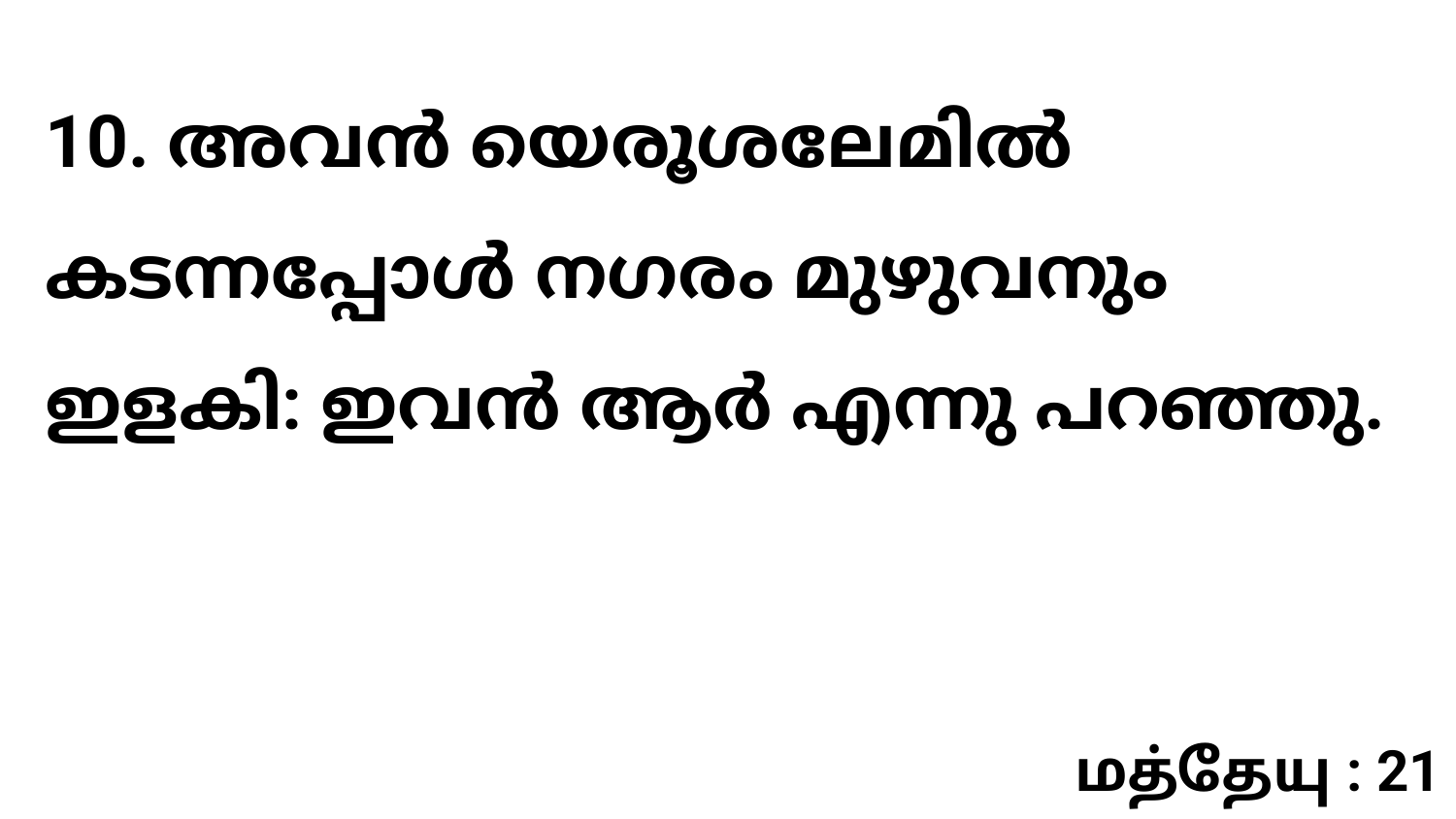

10. അവൻ യെരൂശലേമിൽ കടന്നപ്പോൾ നഗരം മുഴുവനും ഇളകി: ഇവൻ ആർ എന്നു പറഞ്ഞു.
மத்தேயு : 21